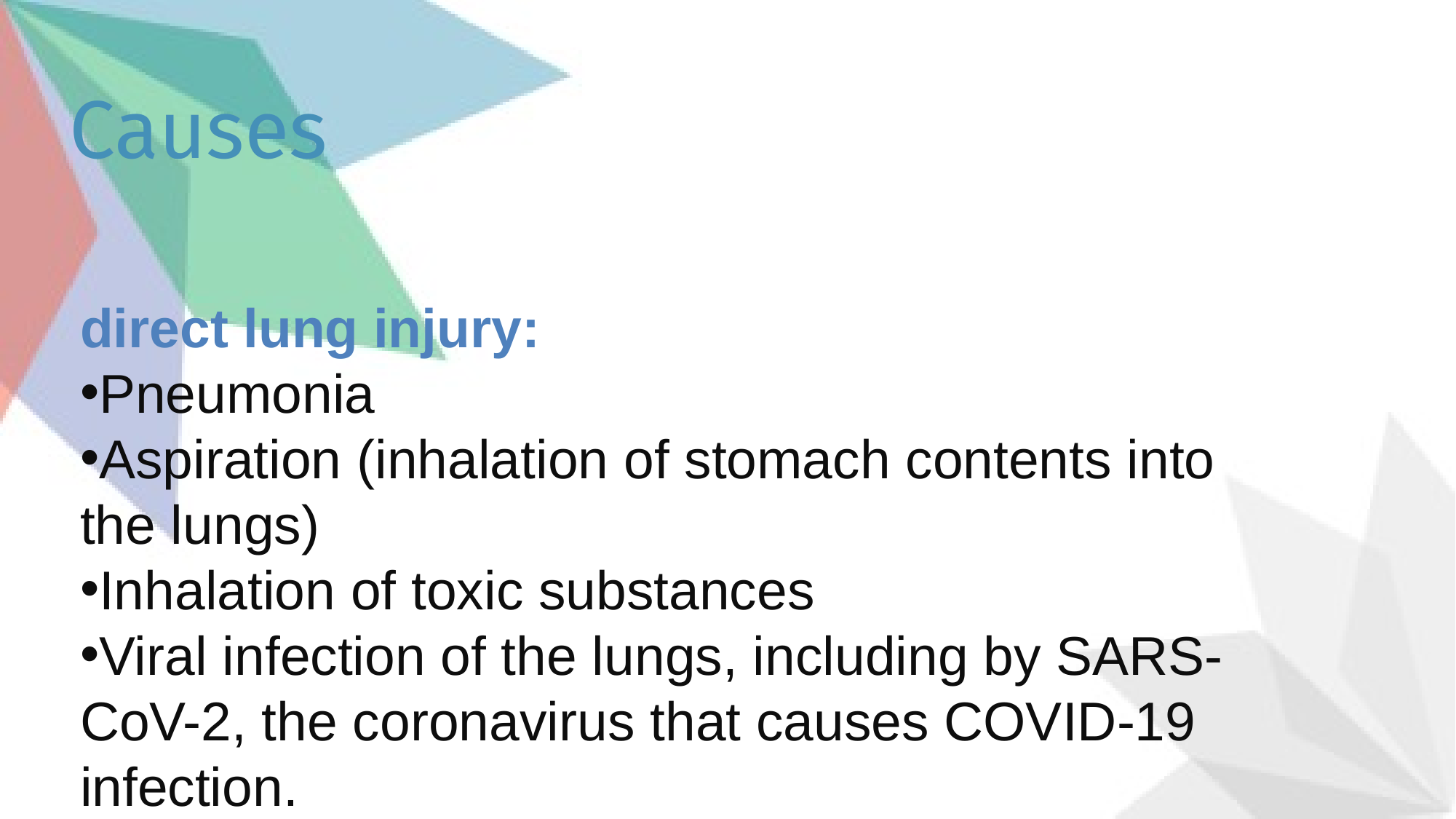

# Causes
direct lung injury:
Pneumonia
Aspiration (inhalation of stomach contents into the lungs)
Inhalation of toxic substances
Viral infection of the lungs, including by SARS-CoV-2, the coronavirus that causes COVID-19 infection.